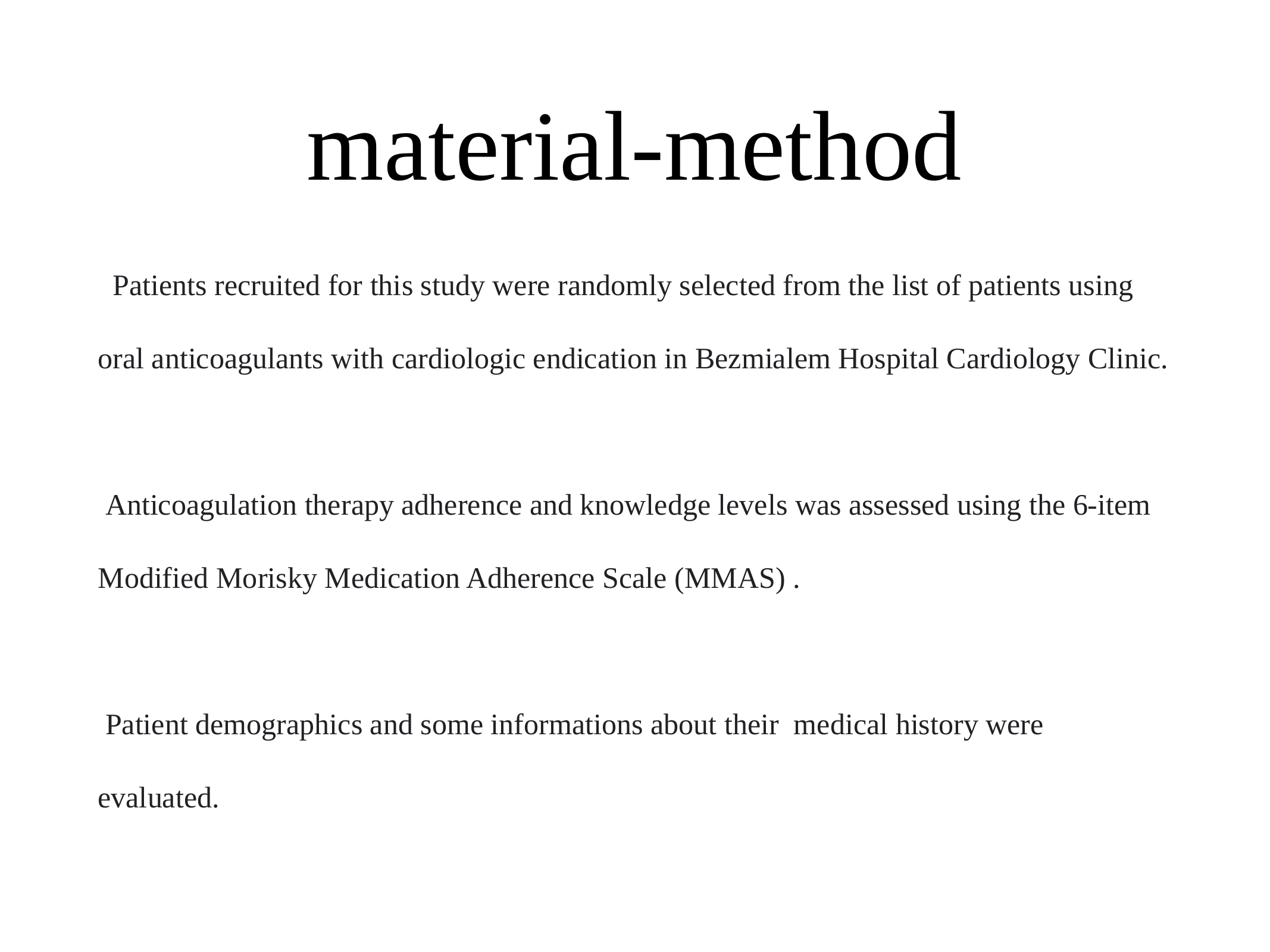

# material-method
  Patients recruited for this study were randomly selected from the list of patients using oral anticoagulants with cardiologic endication in Bezmialem Hospital Cardiology Clinic.

 Anticoagulation therapy adherence and knowledge levels was assessed using the 6-item Modified Morisky Medication Adherence Scale (MMAS) .

 Patient demographics and some informations about their  medical history were evaluated.